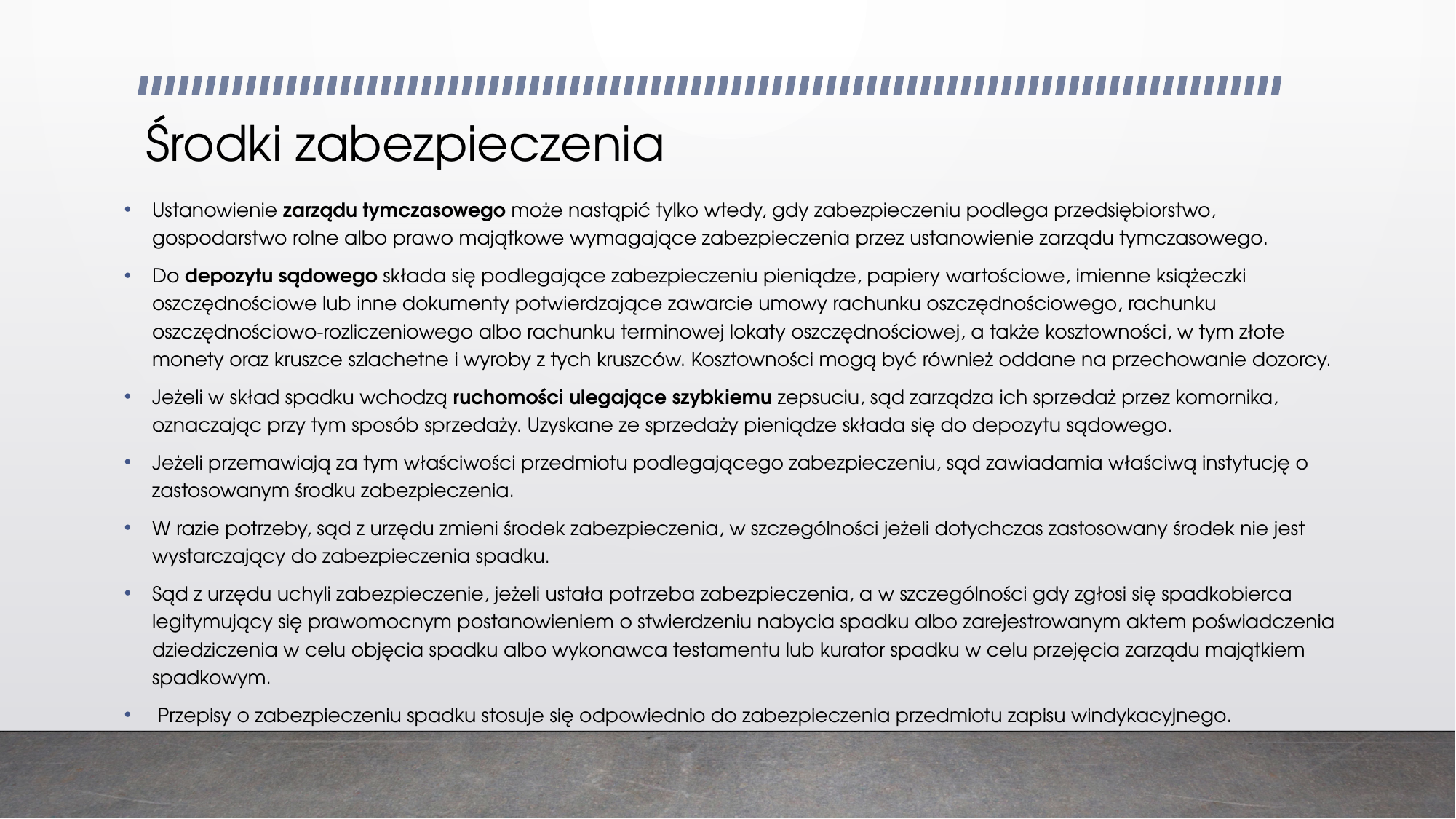

# Środki zabezpieczenia
Ustanowienie zarządu tymczasowego może nastąpić tylko wtedy, gdy zabezpieczeniu podlega przedsiębiorstwo, gospodarstwo rolne albo prawo majątkowe wymagające zabezpieczenia przez ustanowienie zarządu tymczasowego.
Do depozytu sądowego składa się podlegające zabezpieczeniu pieniądze, papiery wartościowe, imienne książeczki oszczędnościowe lub inne dokumenty potwierdzające zawarcie umowy rachunku oszczędnościowego, rachunku oszczędnościowo-rozliczeniowego albo rachunku terminowej lokaty oszczędnościowej, a także kosztowności, w tym złote monety oraz kruszce szlachetne i wyroby z tych kruszców. Kosztowności mogą być również oddane na przechowanie dozorcy.
Jeżeli w skład spadku wchodzą ruchomości ulegające szybkiemu zepsuciu, sąd zarządza ich sprzedaż przez komornika, oznaczając przy tym sposób sprzedaży. Uzyskane ze sprzedaży pieniądze składa się do depozytu sądowego.
Jeżeli przemawiają za tym właściwości przedmiotu podlegającego zabezpieczeniu, sąd zawiadamia właściwą instytucję o zastosowanym środku zabezpieczenia.
W razie potrzeby, sąd z urzędu zmieni środek zabezpieczenia, w szczególności jeżeli dotychczas zastosowany środek nie jest wystarczający do zabezpieczenia spadku.
Sąd z urzędu uchyli zabezpieczenie, jeżeli ustała potrzeba zabezpieczenia, a w szczególności gdy zgłosi się spadkobierca legitymujący się prawomocnym postanowieniem o stwierdzeniu nabycia spadku albo zarejestrowanym aktem poświadczenia dziedziczenia w celu objęcia spadku albo wykonawca testamentu lub kurator spadku w celu przejęcia zarządu majątkiem spadkowym.
 Przepisy o zabezpieczeniu spadku stosuje się odpowiednio do zabezpieczenia przedmiotu zapisu windykacyjnego.